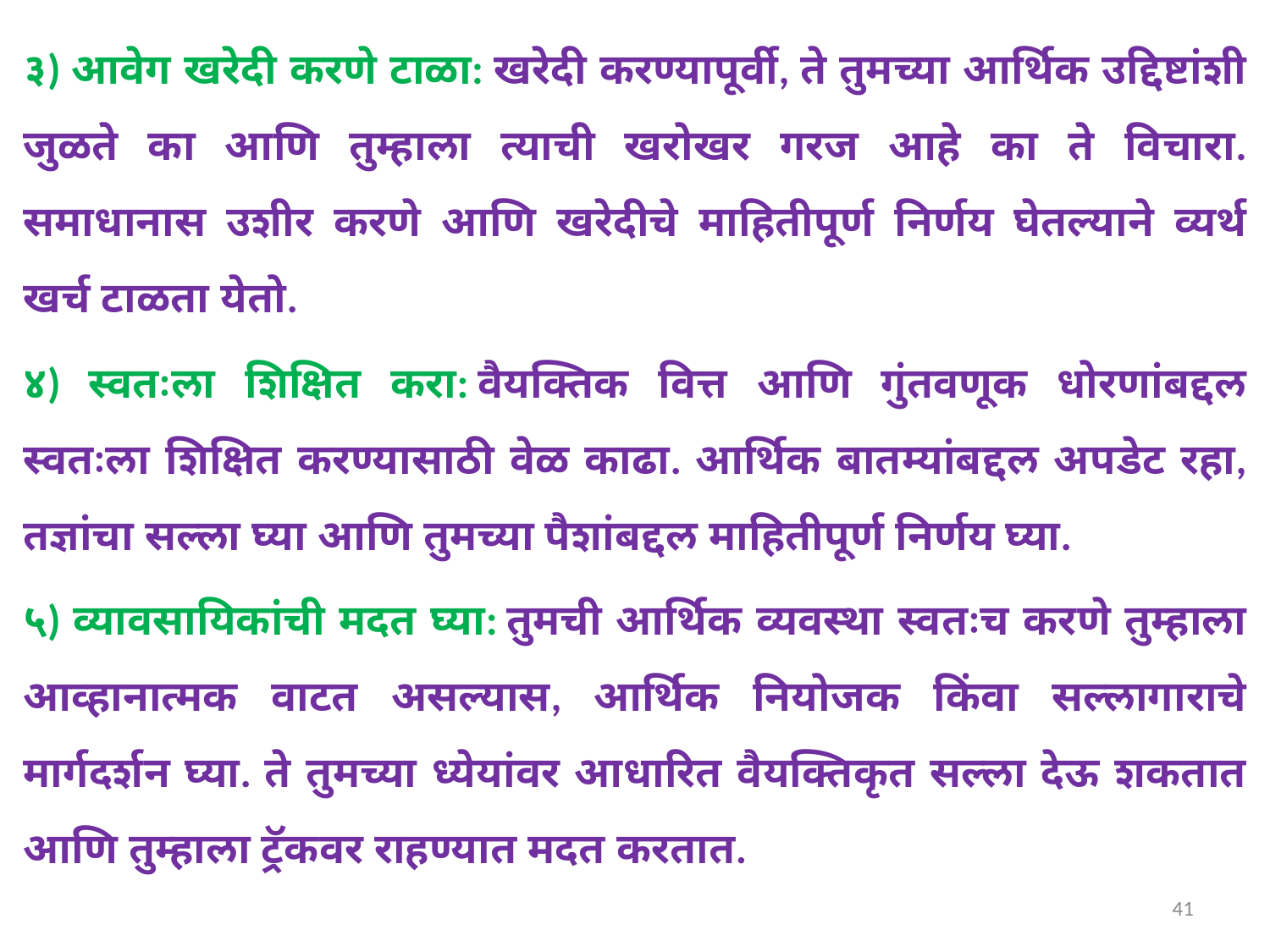

३) आवेग खरेदी करणे टाळा: खरेदी करण्यापूर्वी, ते तुमच्या आर्थिक उद्दिष्टांशी जुळते का आणि तुम्हाला त्याची खरोखर गरज आहे का ते विचारा. समाधानास उशीर करणे आणि खरेदीचे माहितीपूर्ण निर्णय घेतल्याने व्यर्थ खर्च टाळता येतो.
४) स्वतःला शिक्षित करा: वैयक्तिक वित्त आणि गुंतवणूक धोरणांबद्दल स्वतःला शिक्षित करण्यासाठी वेळ काढा. आर्थिक बातम्यांबद्दल अपडेट रहा, तज्ञांचा सल्ला घ्या आणि तुमच्या पैशांबद्दल माहितीपूर्ण निर्णय घ्या.
५) व्यावसायिकांची मदत घ्या: तुमची आर्थिक व्यवस्था स्वतःच करणे तुम्हाला आव्हानात्मक वाटत असल्यास, आर्थिक नियोजक किंवा सल्लागाराचे मार्गदर्शन घ्या. ते तुमच्या ध्येयांवर आधारित वैयक्तिकृत सल्ला देऊ शकतात आणि तुम्हाला ट्रॅकवर राहण्यात मदत करतात.

41